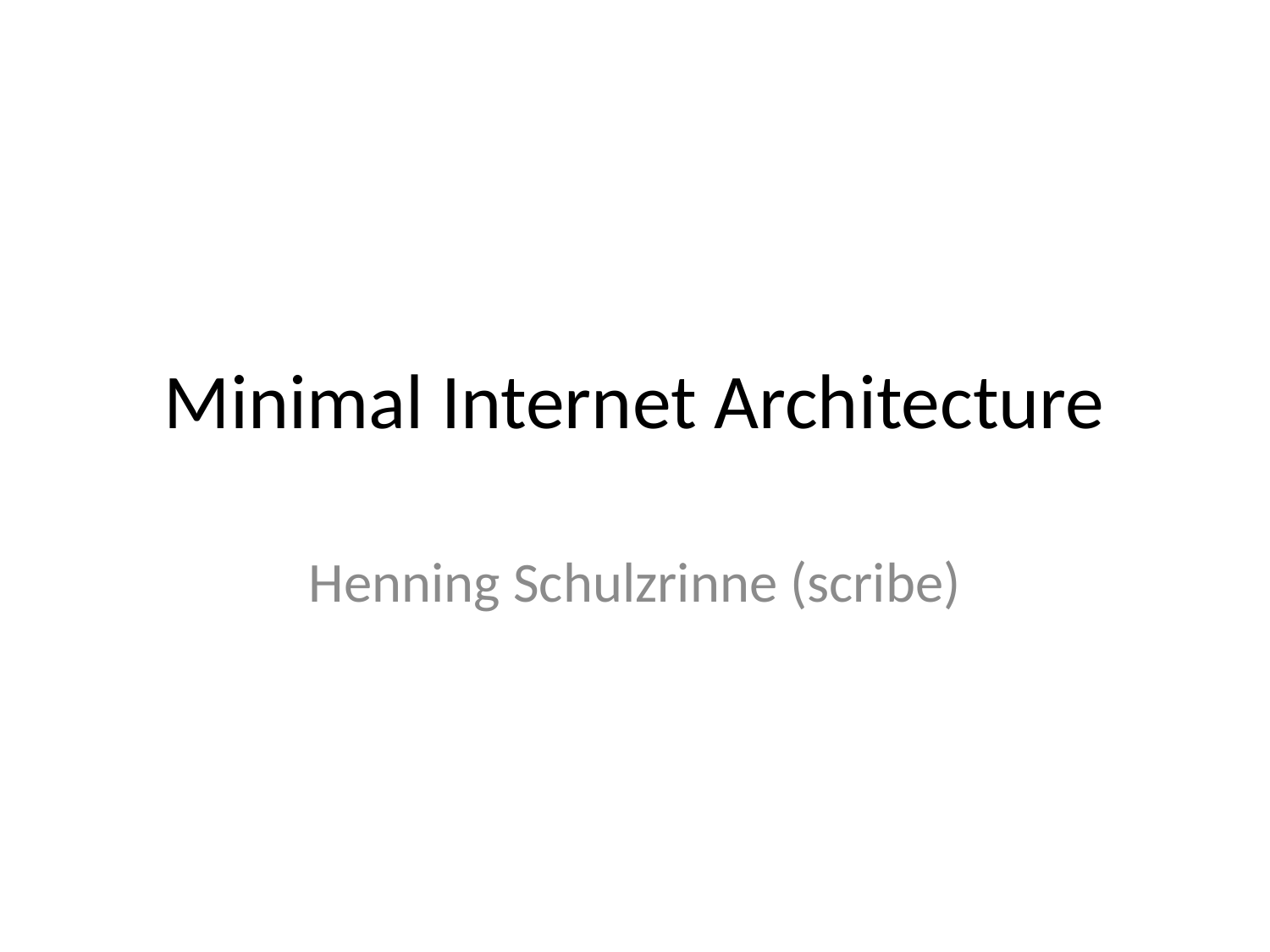

# Minimal Internet Architecture
Henning Schulzrinne (scribe)